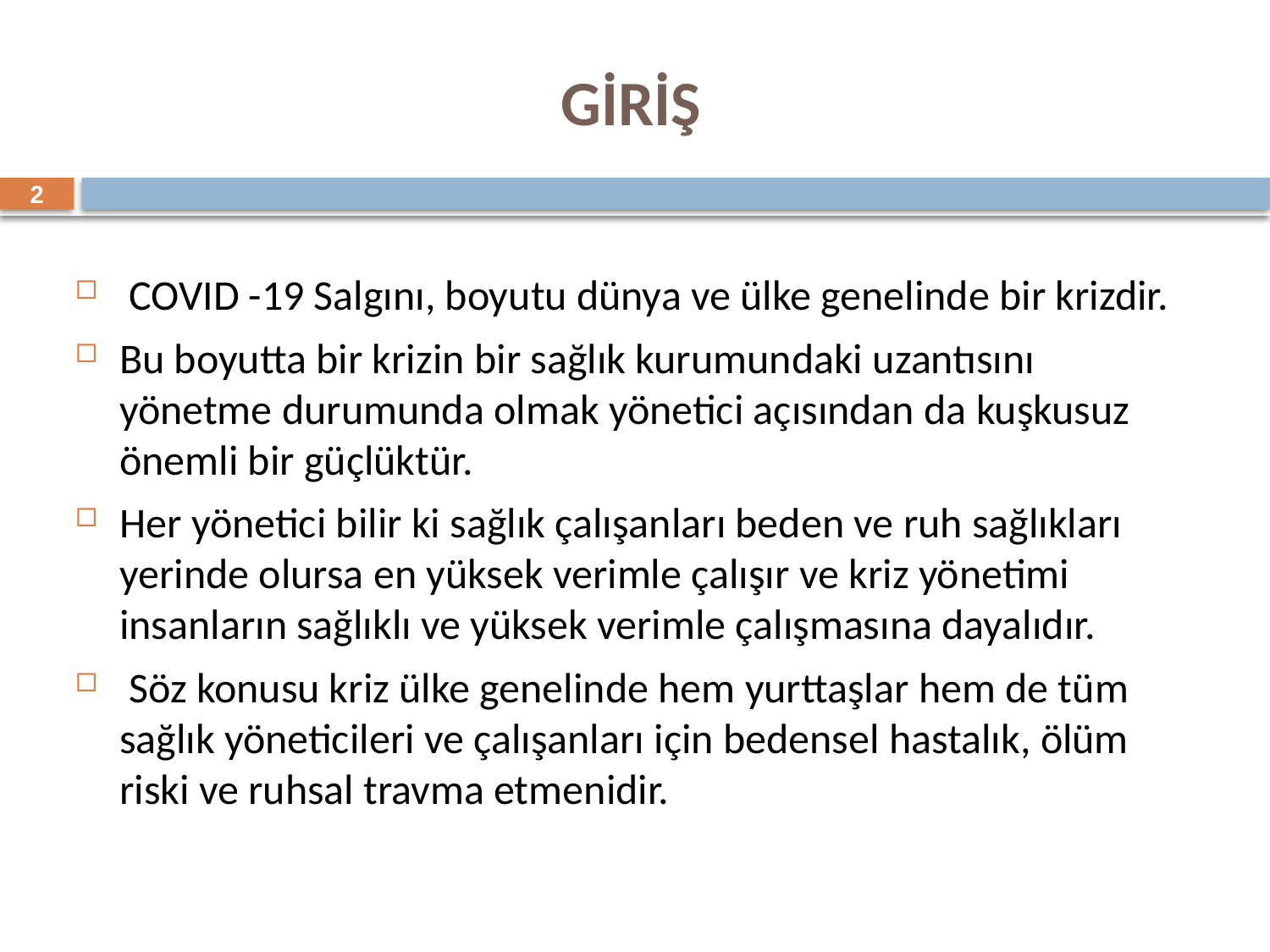

GİRİŞ
2
 COVID -19 Salgını, boyutu dünya ve ülke genelinde bir krizdir.
Bu boyutta bir krizin bir sağlık kurumundaki uzantısını yönetme durumunda olmak yönetici açısından da kuşkusuz önemli bir güçlüktür.
Her yönetici bilir ki sağlık çalışanları beden ve ruh sağlıkları yerinde olursa en yüksek verimle çalışır ve kriz yönetimi insanların sağlıklı ve yüksek verimle çalışmasına dayalıdır.
 Söz konusu kriz ülke genelinde hem yurttaşlar hem de tüm sağlık yöneticileri ve çalışanları için bedensel hastalık, ölüm riski ve ruhsal travma etmenidir.